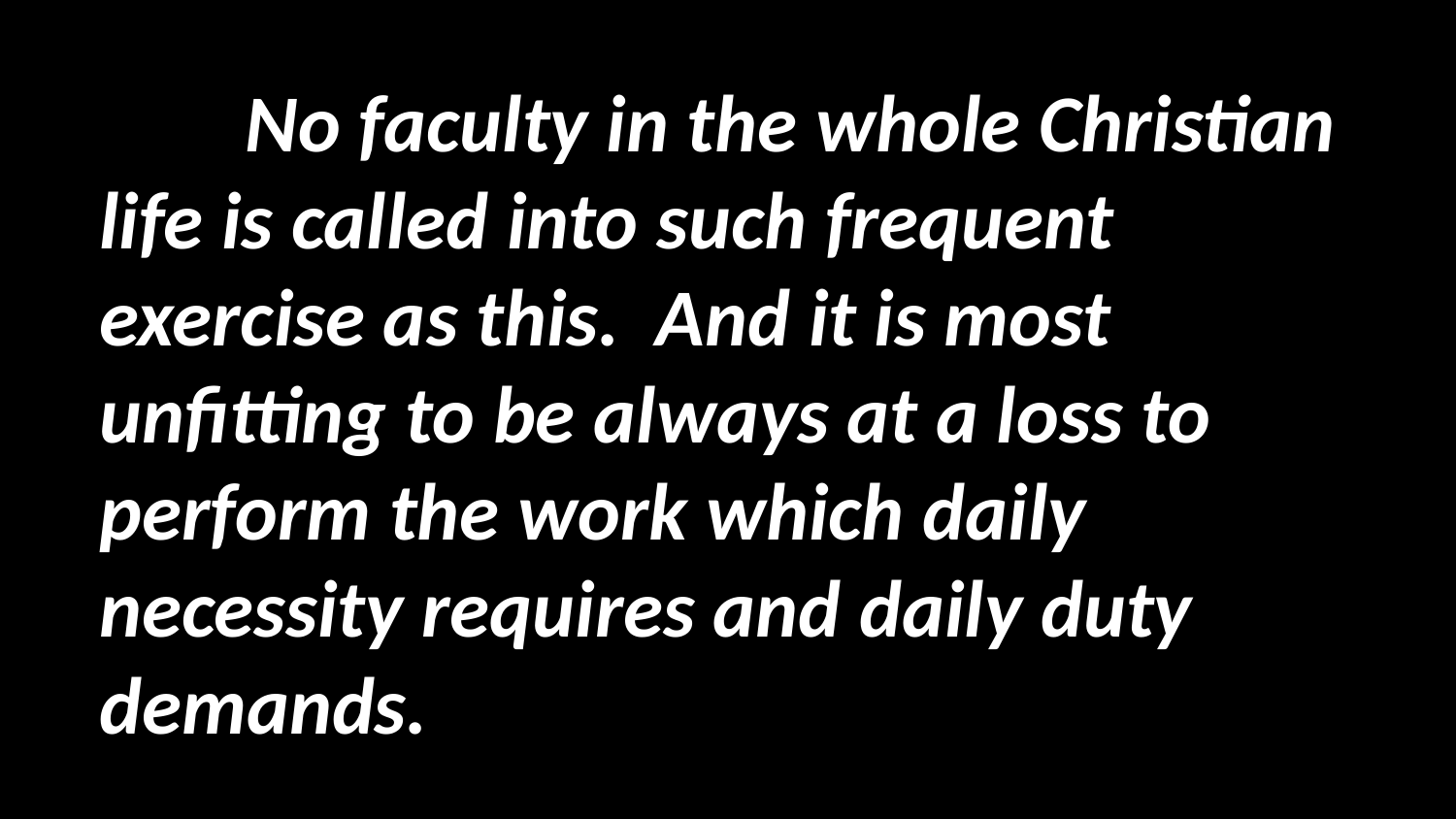

No faculty in the whole Christian life is called into such frequent exercise as this.  And it is most unfitting to be always at a loss to perform the work which daily necessity requires and daily duty demands.